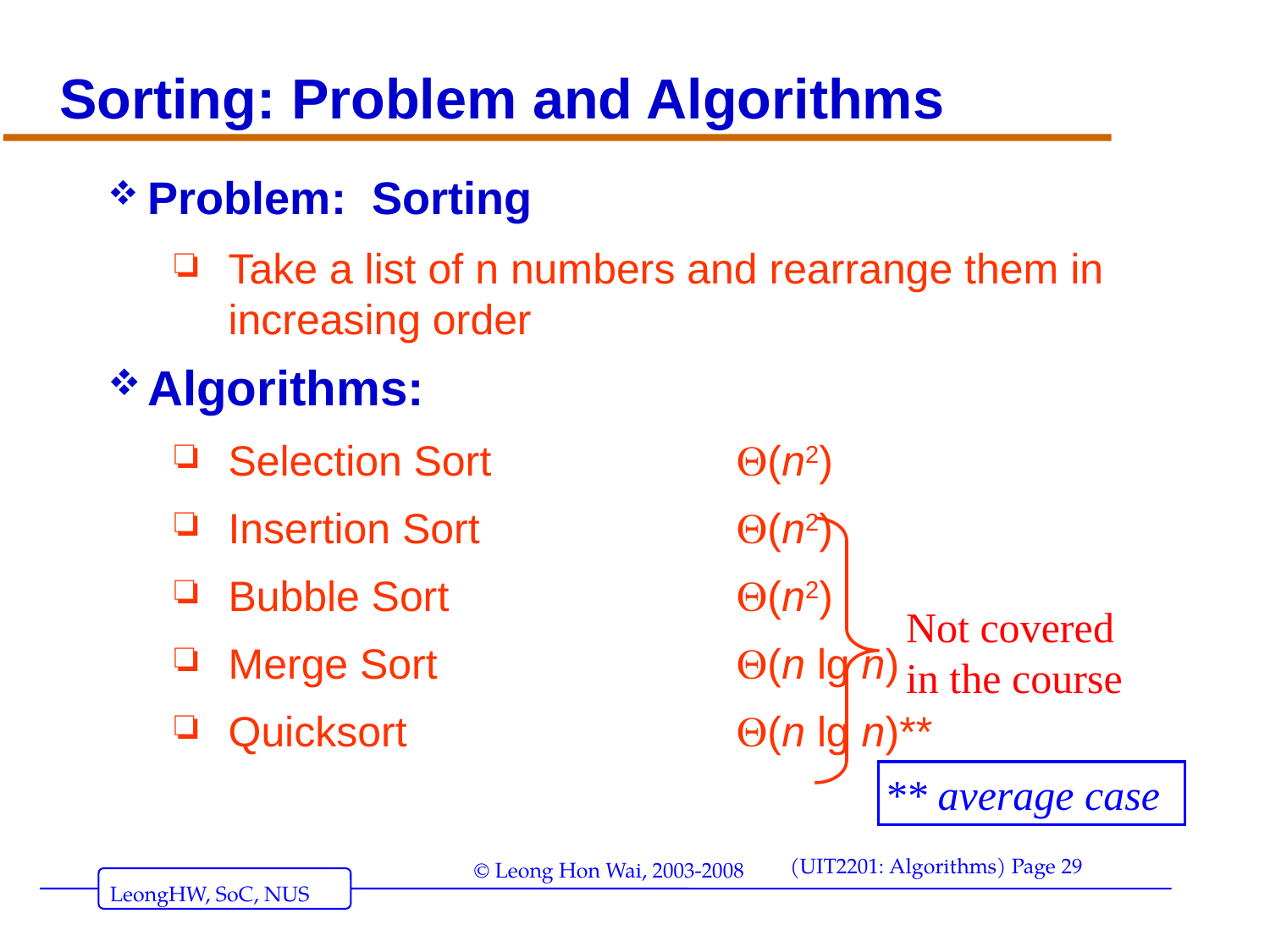

# Sorting: Problem and Algorithms
Problem:  Sorting
Take a list of n numbers and rearrange them in increasing order
Algorithms:
Selection Sort    	Θ(n2)
Insertion Sort   	Θ(n2)
Bubble Sort   	Θ(n2)
Merge Sort   	Θ(n lg n)
Quicksort   	Θ(n lg n)**

Not covered
in the course
** average case